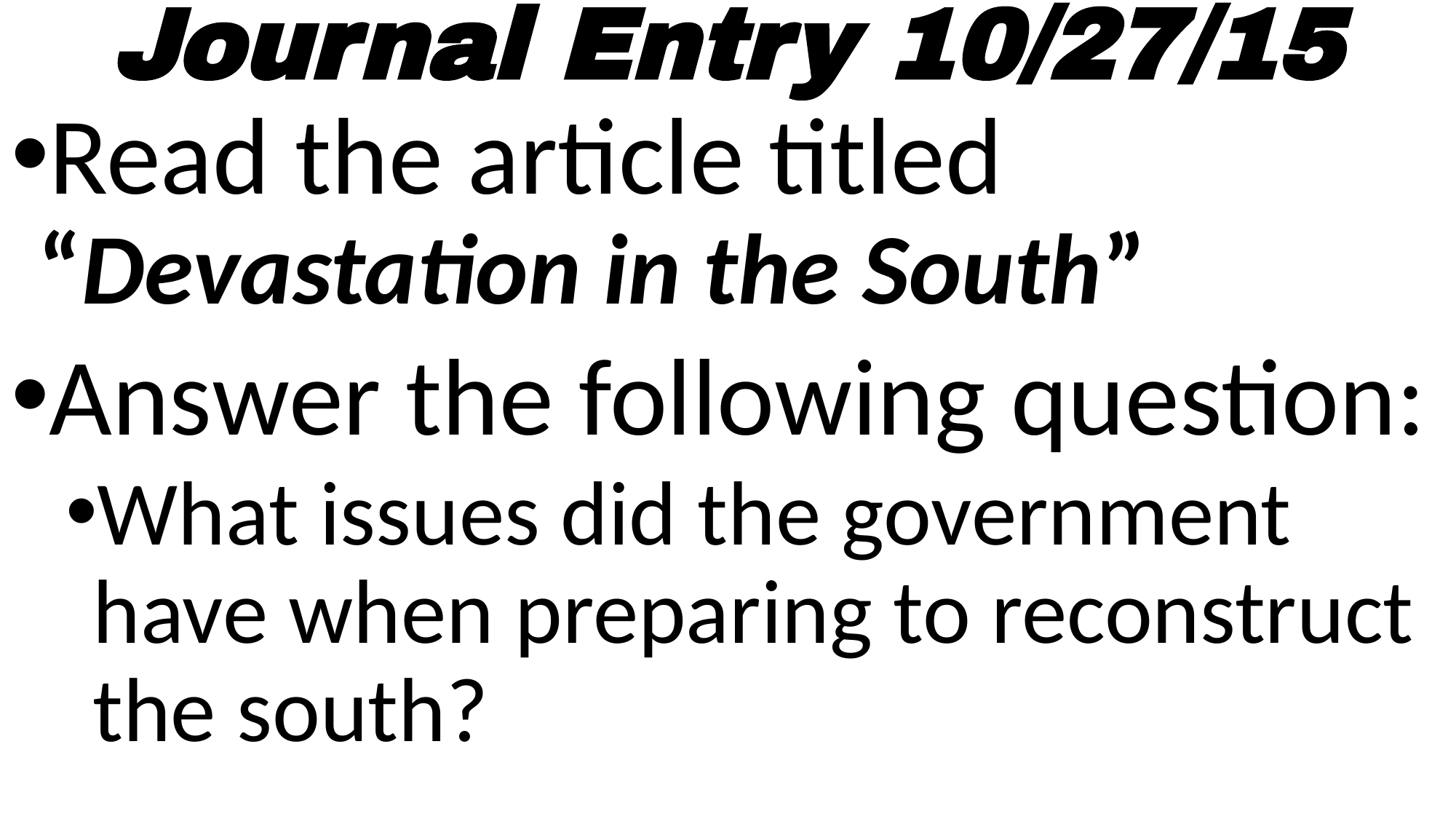

# Journal Entry 10/27/15
Read the article titled “Devastation in the South”
Answer the following question:
What issues did the government have when preparing to reconstruct the south?